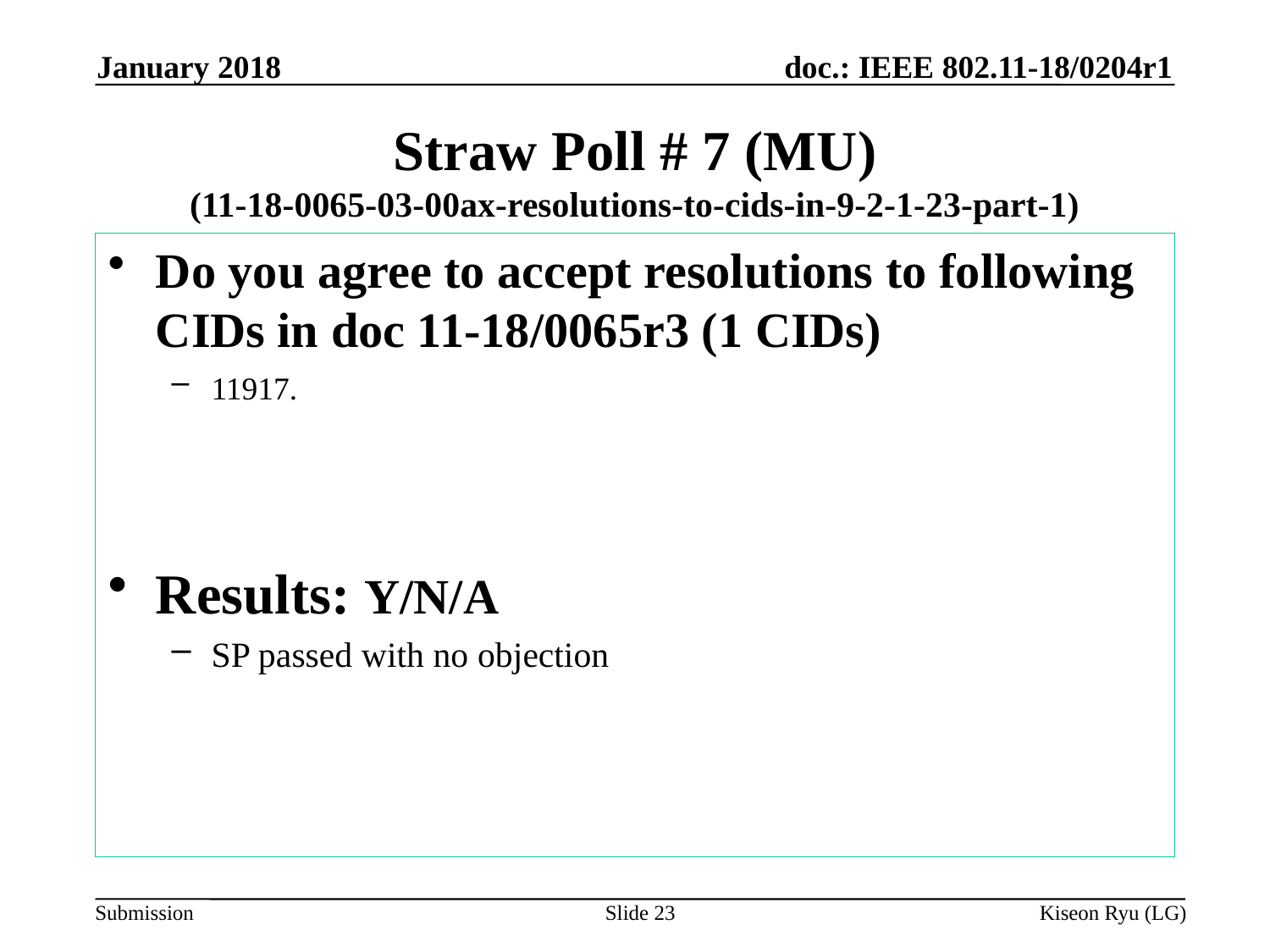

January 2018
# Straw Poll # 7 (MU) (11-18-0065-03-00ax-resolutions-to-cids-in-9-2-1-23-part-1)
Do you agree to accept resolutions to following CIDs in doc 11-18/0065r3 (1 CIDs)
11917.

Results: Y/N/A
SP passed with no objection

Slide 23
Kiseon Ryu (LG)